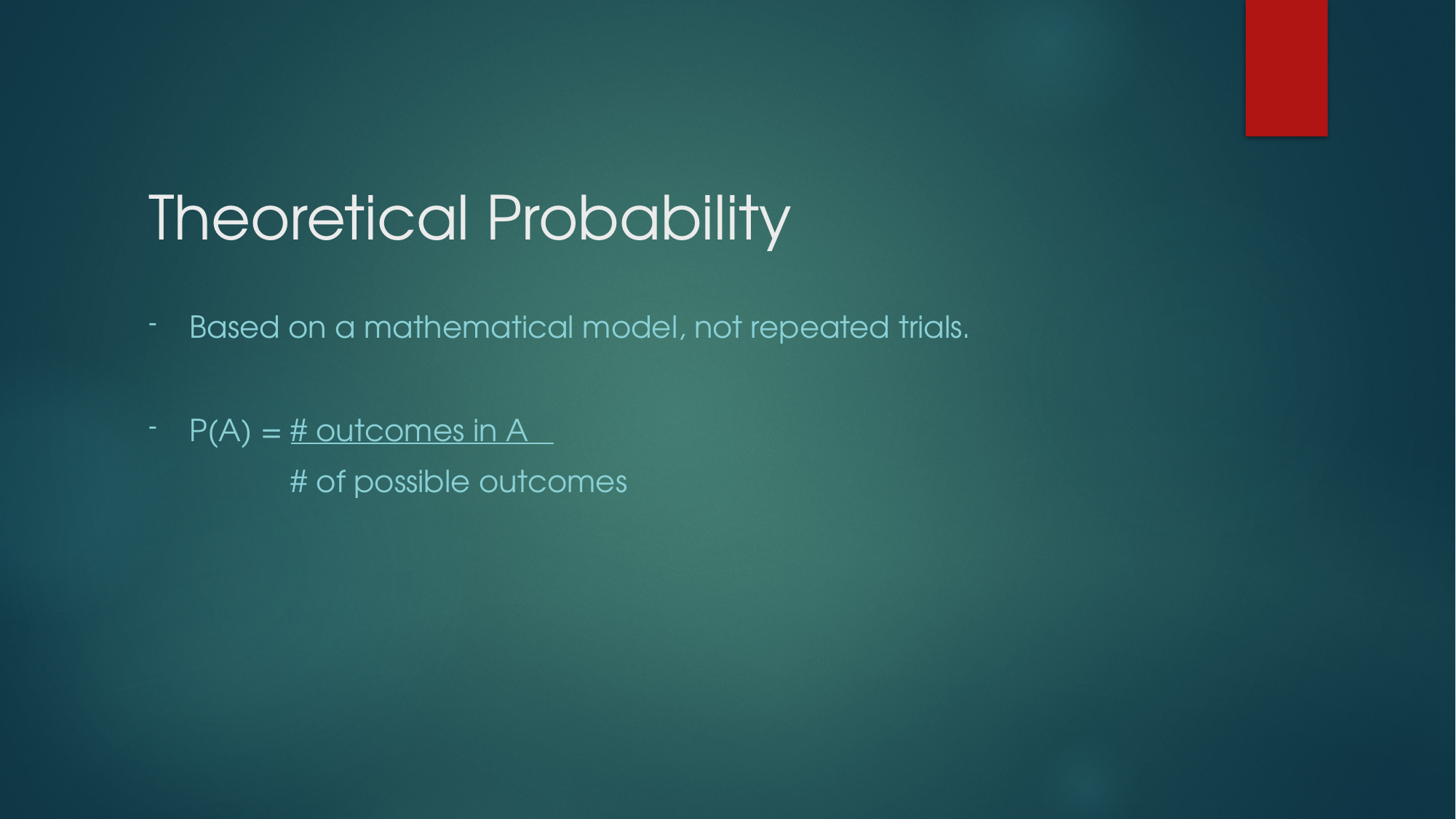

# Theoretical Probability
Based on a mathematical model, not repeated trials.

P(A) = # outcomes in A
                 # of possible outcomes